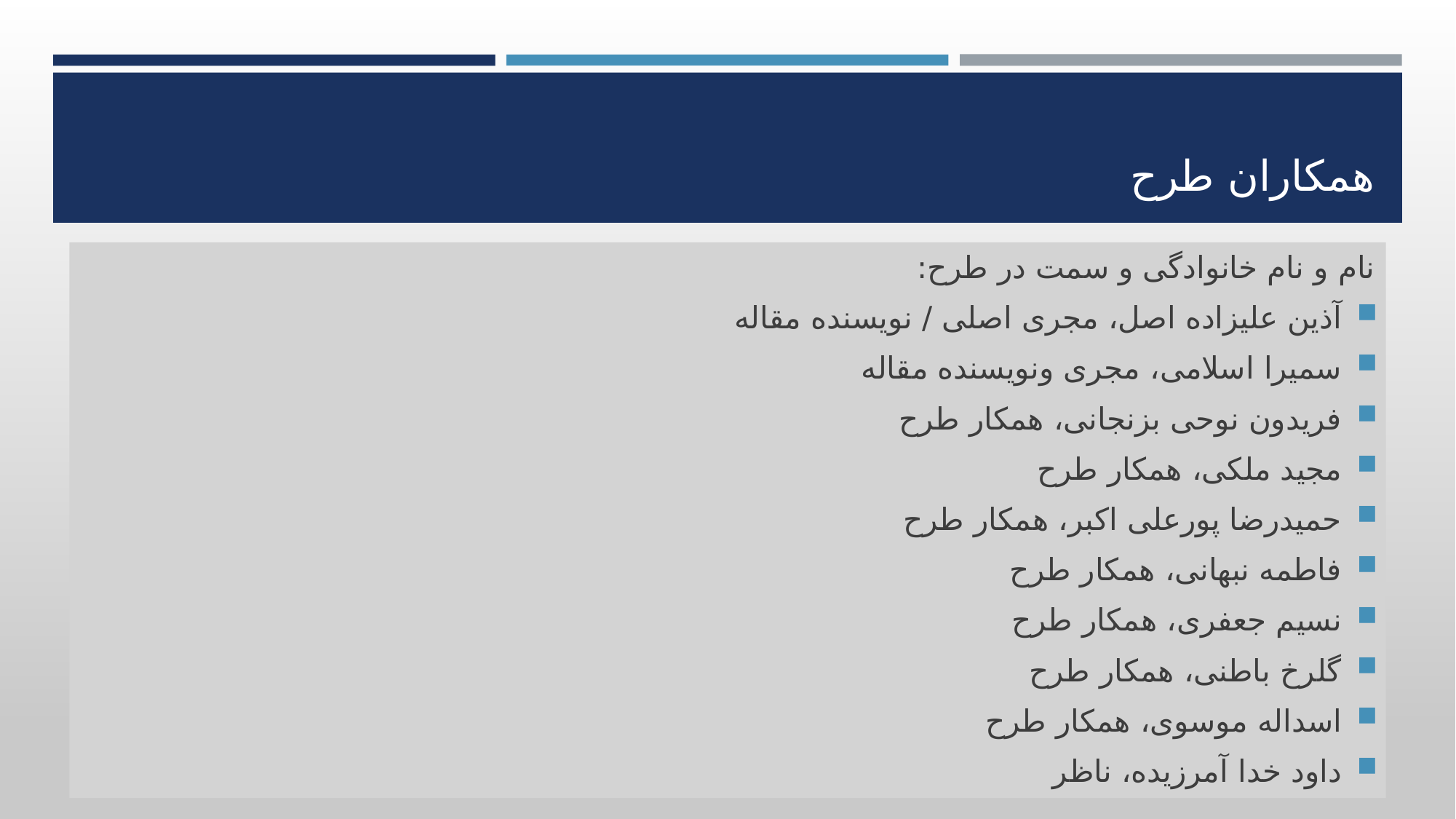

# همکاران طرح
نام و نام خانوادگی و سمت در طرح:
آذین علیزاده اصل، مجری اصلی / نویسنده مقاله
سمیرا اسلامی، مجری ونویسنده مقاله
فریدون نوحی بزنجانی، همکار طرح
مجید ملکی، همکار طرح
حمیدرضا پورعلی اکبر، همکار طرح
فاطمه نبهانی، همکار طرح
نسیم جعفری، همکار طرح
گلرخ باطنی، همکار طرح
اسداله موسوی، همکار طرح
داود خدا آمرزیده، ناظر